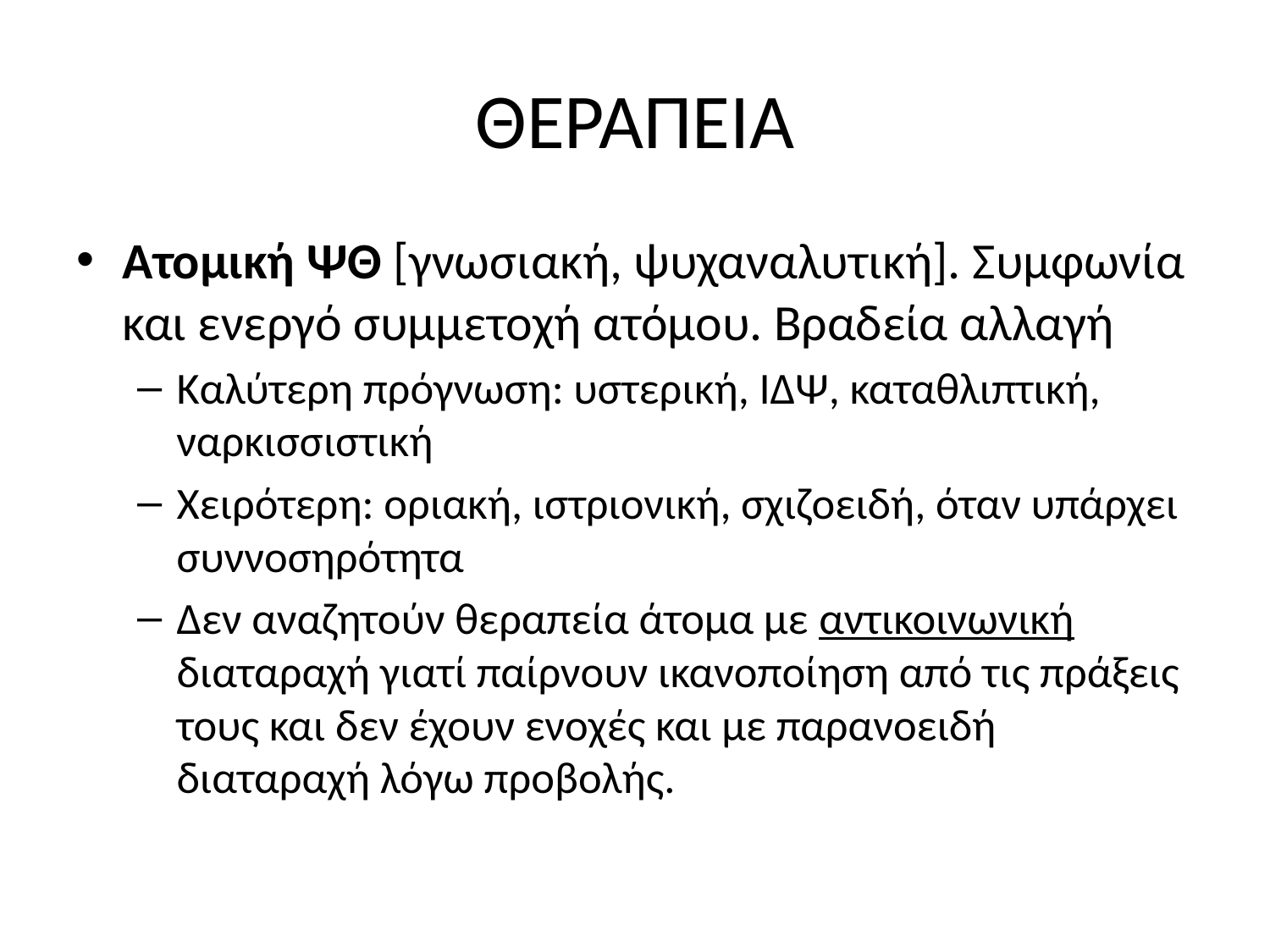

# ΘΕΡΑΠΕΙΑ
Ατομική ΨΘ [γνωσιακή, ψυχαναλυτική]. Συμφωνία και ενεργό συμμετοχή ατόμου. Βραδεία αλλαγή
Καλύτερη πρόγνωση: υστερική, ΙΔΨ, καταθλιπτική, ναρκισσιστική
Χειρότερη: οριακή, ιστριονική, σχιζοειδή, όταν υπάρχει συννοσηρότητα
Δεν αναζητούν θεραπεία άτομα με αντικοινωνική διαταραχή γιατί παίρνουν ικανοποίηση από τις πράξεις τους και δεν έχουν ενοχές και με παρανοειδή διαταραχή λόγω προβολής.